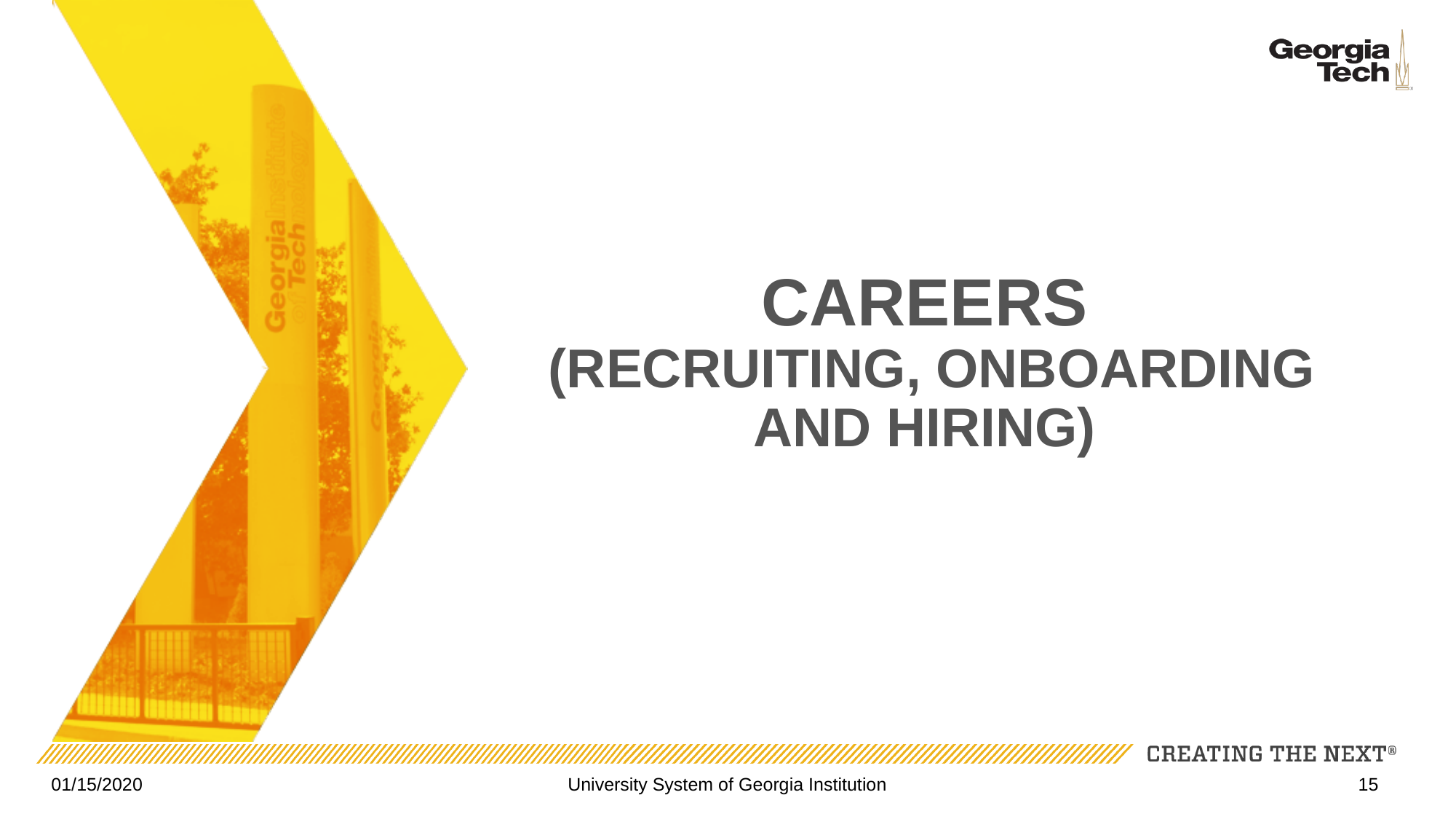

# CAREERS  (RECRUITING, ONBOARDING AND HIRING)
01/15/2020
University System of Georgia Institution
15